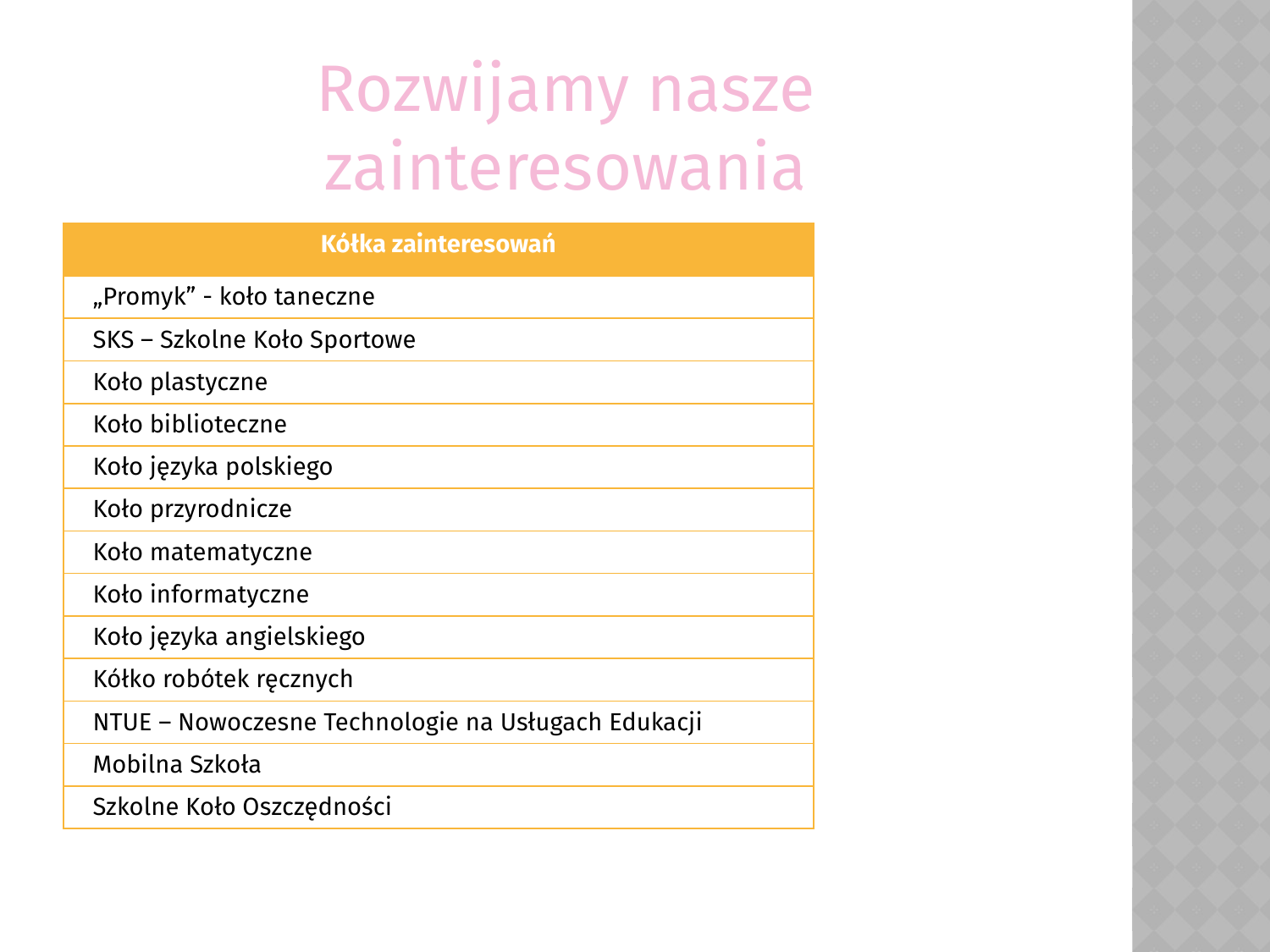

# Rozwijamy nasze zainteresowania
| Kółka zainteresowań |
| --- |
| „Promyk” - koło taneczne |
| SKS – Szkolne Koło Sportowe |
| Koło plastyczne |
| Koło biblioteczne |
| Koło języka polskiego |
| Koło przyrodnicze |
| Koło matematyczne |
| Koło informatyczne |
| Koło języka angielskiego |
| Kółko robótek ręcznych |
| NTUE – Nowoczesne Technologie na Usługach Edukacji |
| Mobilna Szkoła |
| Szkolne Koło Oszczędności |